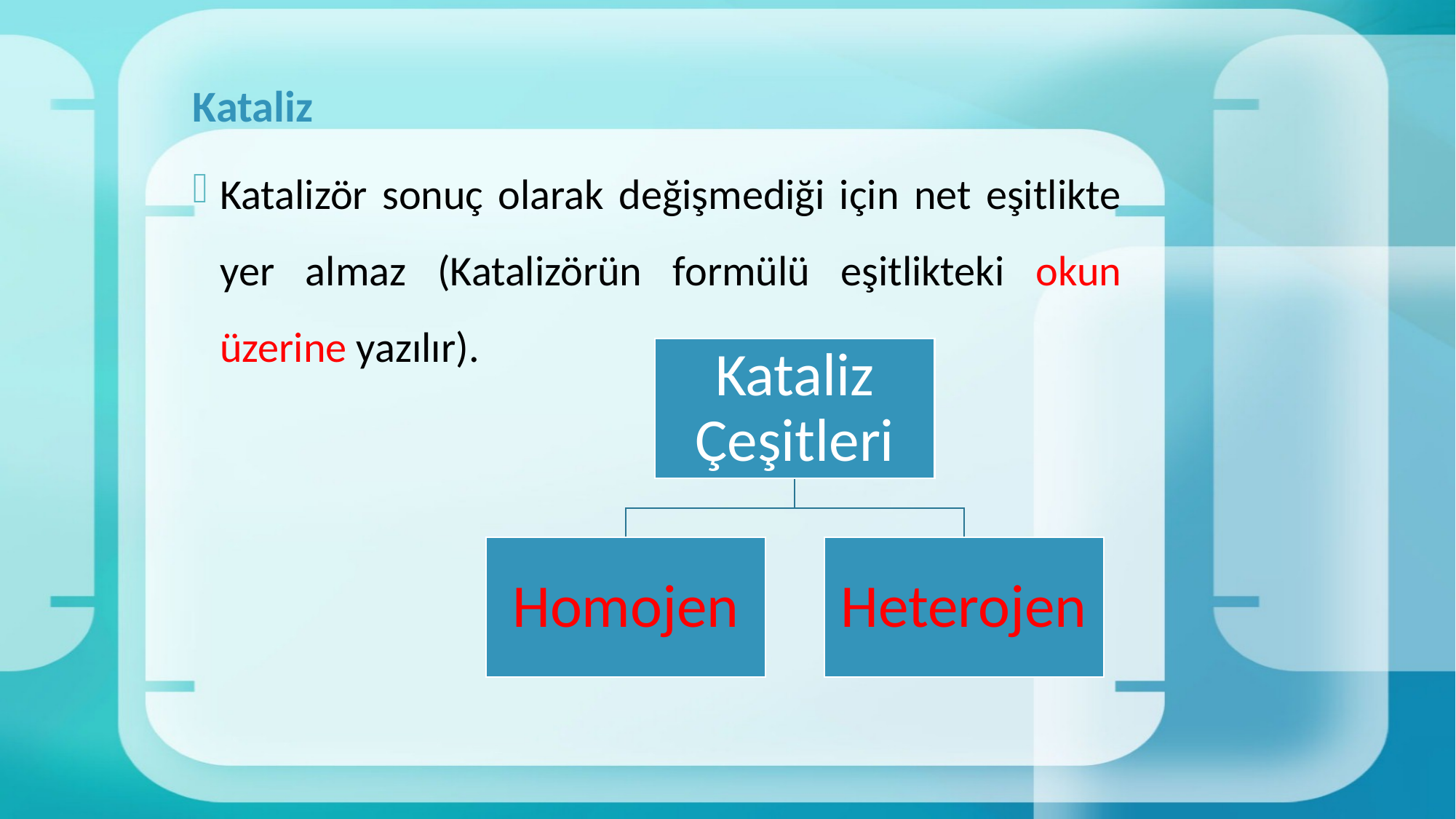

# Kataliz
Katalizör sonuç olarak değişmediği için net eşitlikte yer almaz (Katalizörün formülü eşitlikteki okun üzerine yazılır).
Kataliz Çeşitleri
Homojen
Heterojen